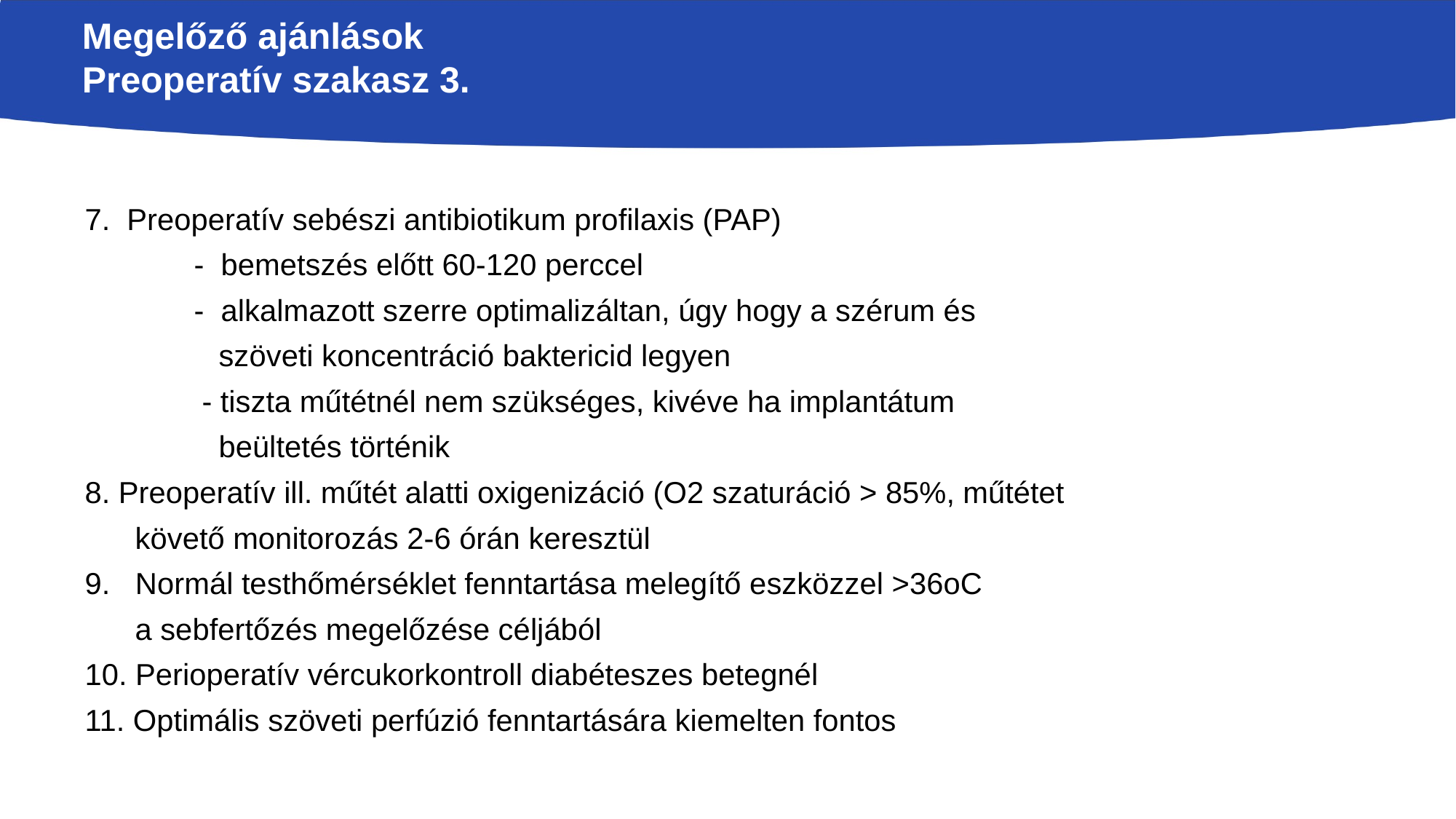

# Megelőző ajánlások Preoperatív szakasz 3.
7.  Preoperatív sebészi antibiotikum profilaxis (PAP)
	-  bemetszés előtt 60-120 perccel
	-  alkalmazott szerre optimalizáltan, úgy hogy a szérum és
                szöveti koncentráció baktericid legyen
              - tiszta műtétnél nem szükséges, kivéve ha implantátum
                beültetés történik
8. Preoperatív ill. műtét alatti oxigenizáció (O2 szaturáció > 85%, műtétet
      követő monitorozás 2-6 órán keresztül
9.   Normál testhőmérséklet fenntartása melegítő eszközzel >36oC
      a sebfertőzés megelőzése céljából
10. Perioperatív vércukorkontroll diabéteszes betegnél
11. Optimális szöveti perfúzió fenntartására kiemelten fontos